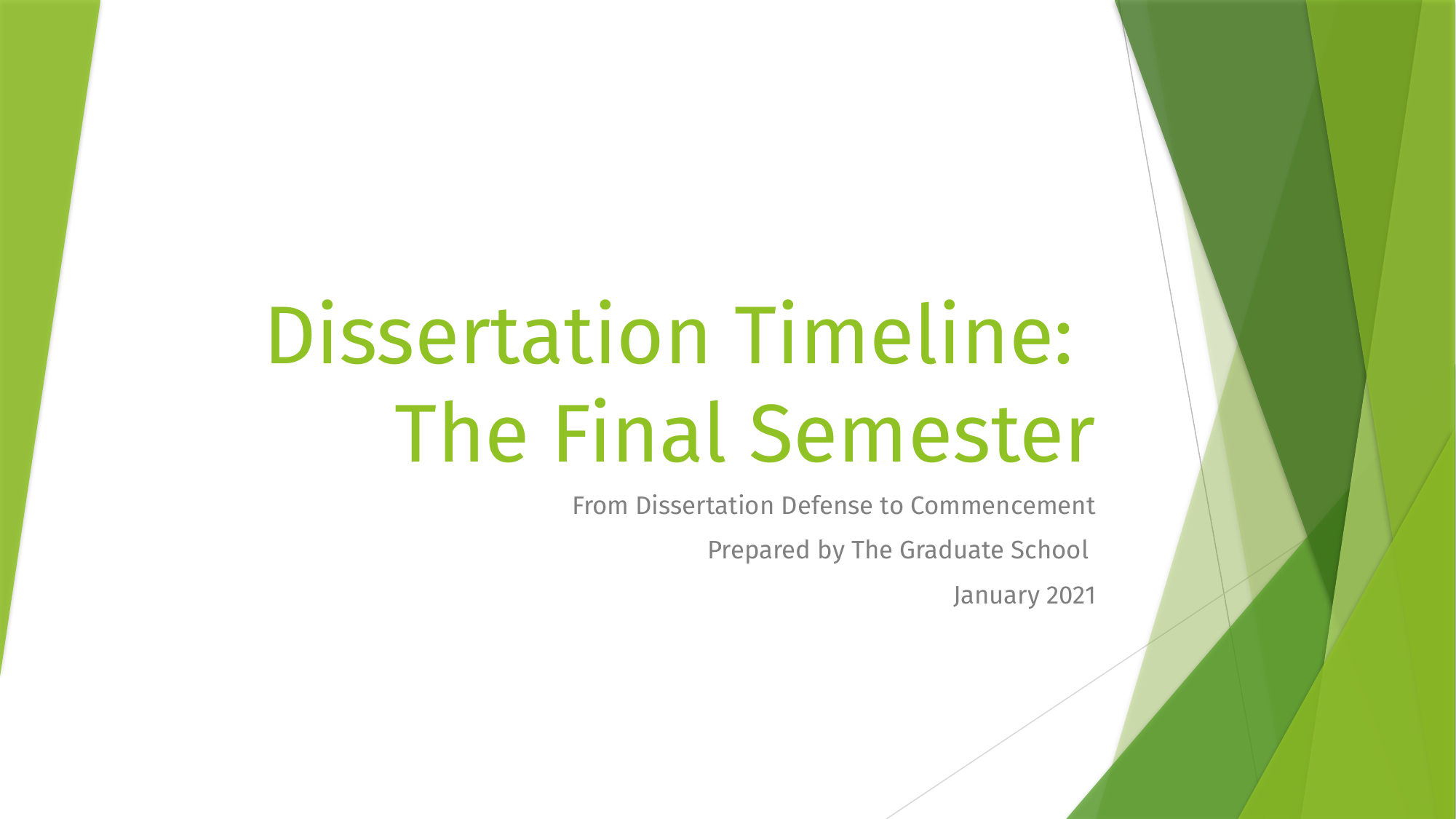

# Dissertation Timeline: The Final Semester
From Dissertation Defense to Commencement
Prepared by The Graduate School
January 2021